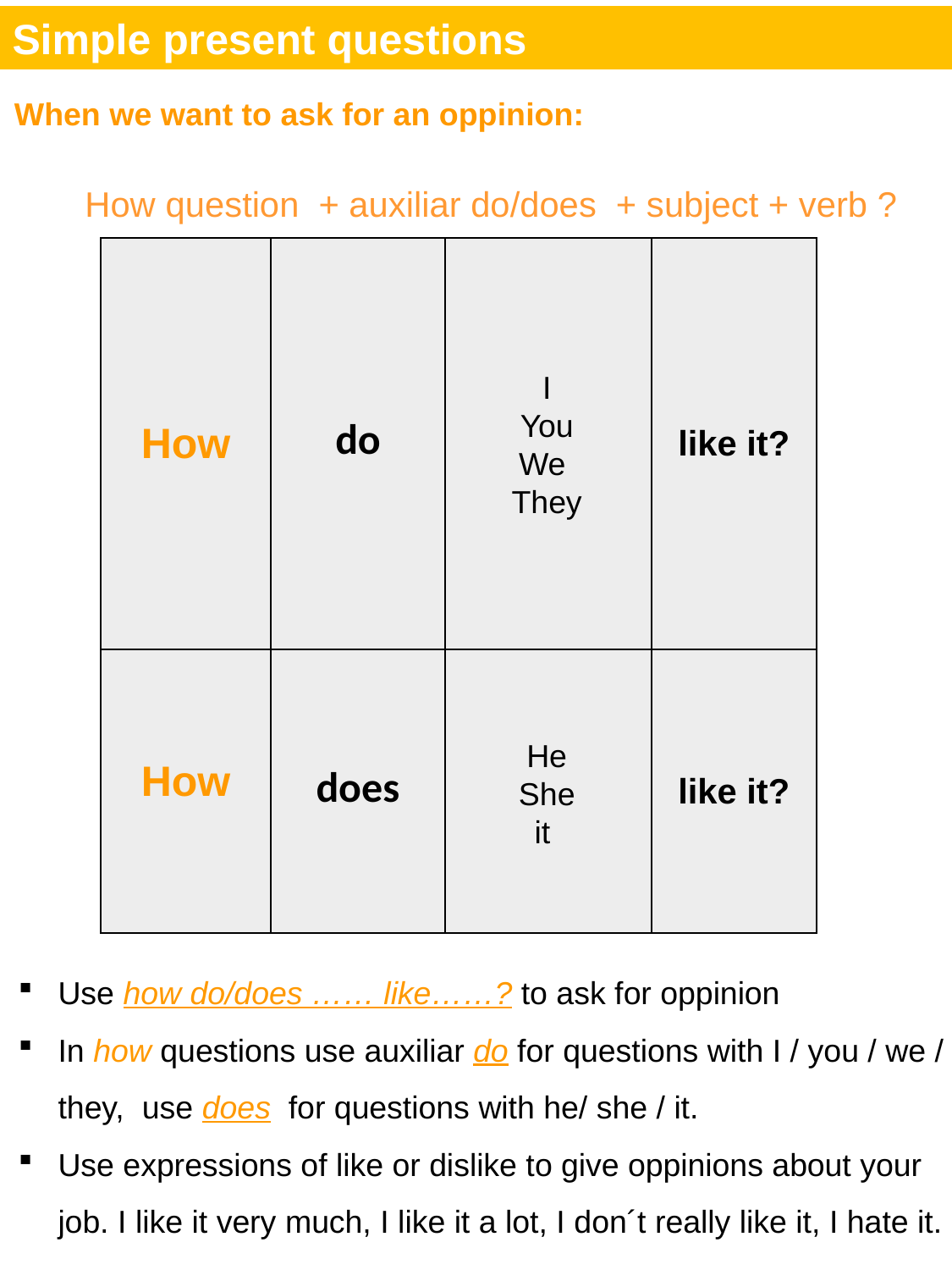

Simple present questions
When we want to ask for an oppinion:
How question  + auxiliar do/does  + subject + verb ?
| How | do |  | like it? |
| --- | --- | --- | --- |
| How | does |  | like it? |
I
You
We
They
He
She
it
Use how do/does …… like……? to ask for oppinion
In how questions use auxiliar do for questions with I / you / we / they,  use does  for questions with he/ she / it.
Use expressions of like or dislike to give oppinions about your job. I like it very much, I like it a lot, I don´t really like it, I hate it.